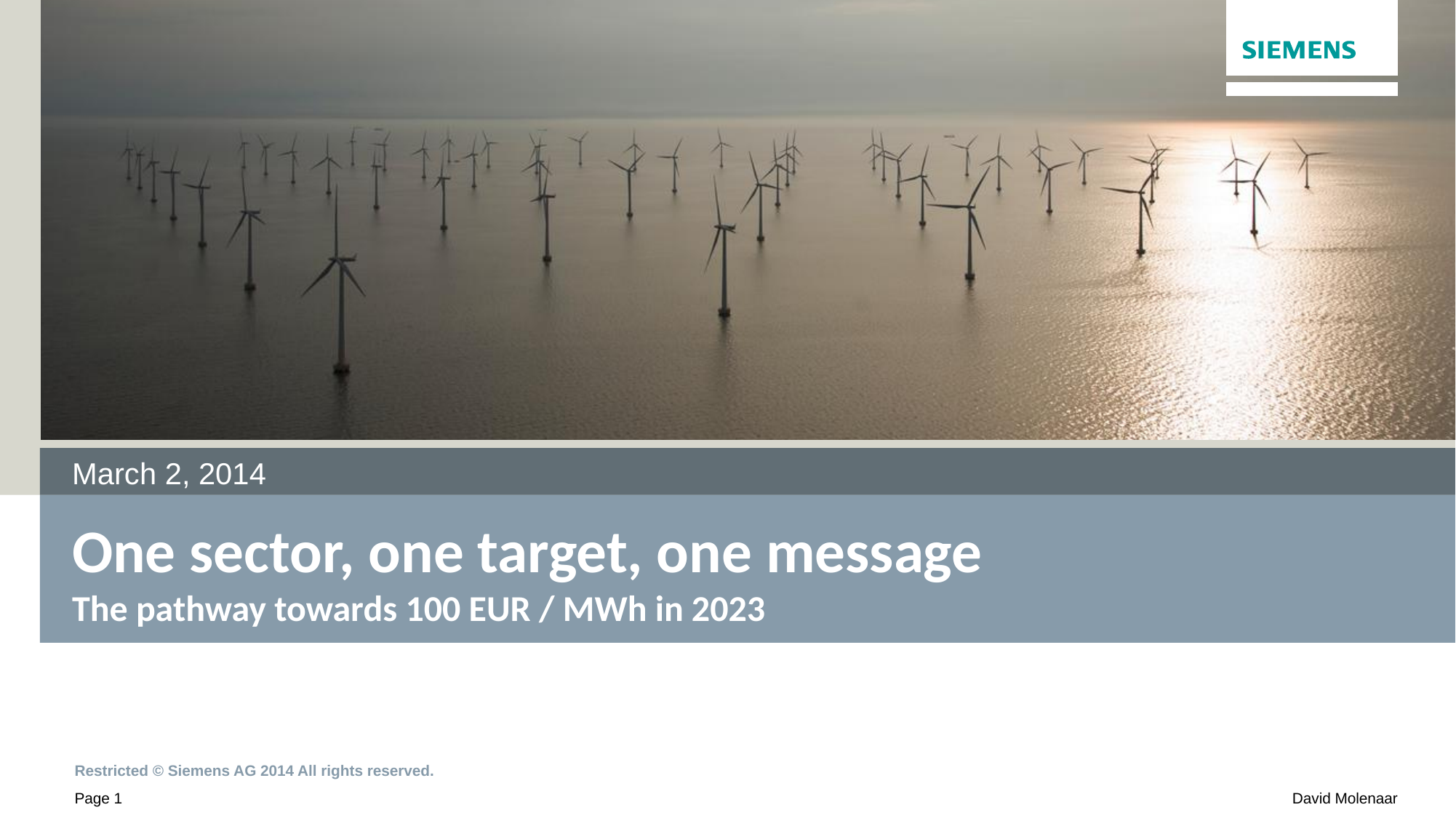

March 2, 2014
# One sector, one target, one message The pathway towards 100 EUR / MWh in 2023